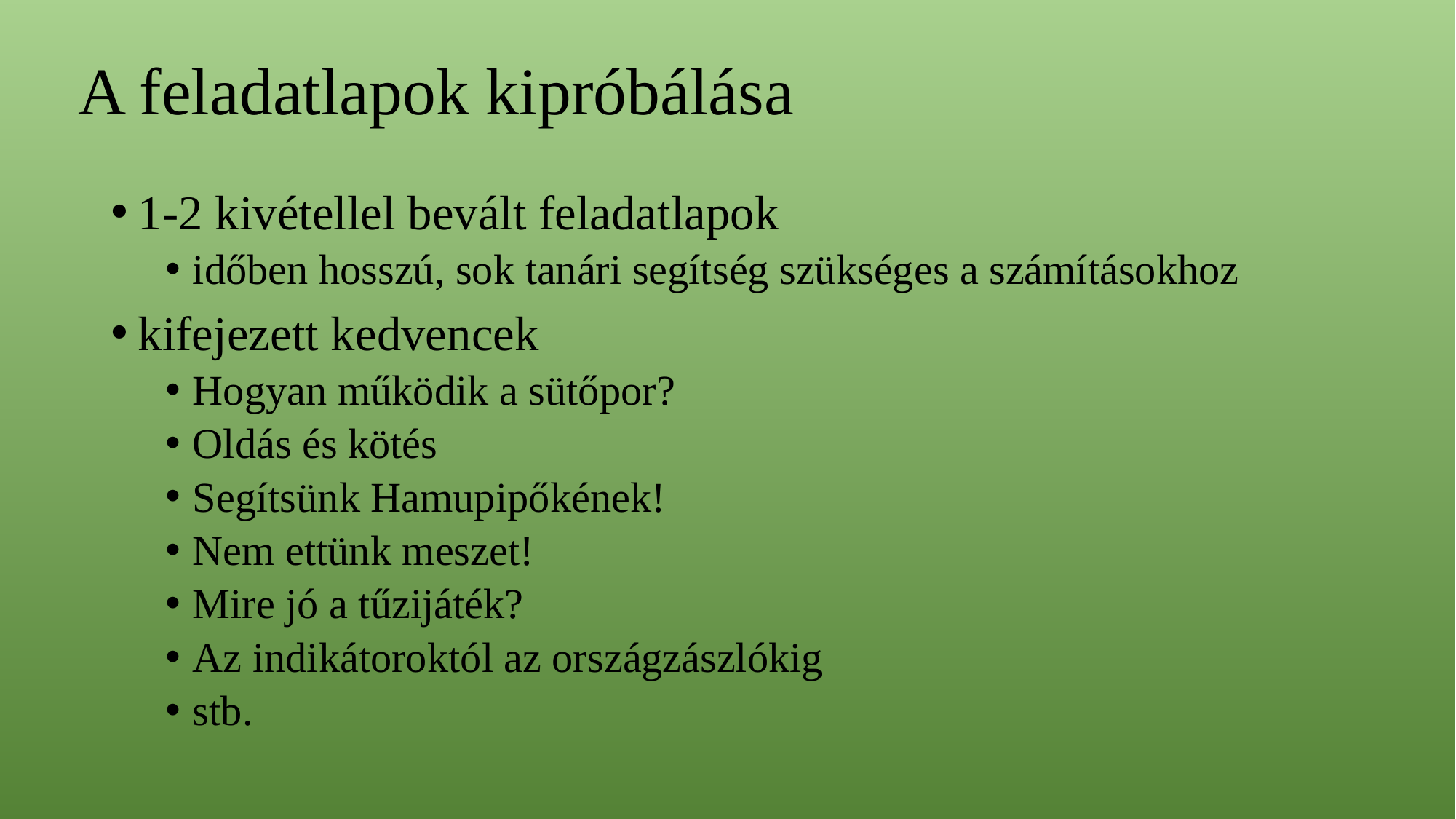

# A feladatlapok kipróbálása
1-2 kivétellel bevált feladatlapok
időben hosszú, sok tanári segítség szükséges a számításokhoz
kifejezett kedvencek
Hogyan működik a sütőpor?
Oldás és kötés
Segítsünk Hamupipőkének!
Nem ettünk meszet!
Mire jó a tűzijáték?
Az indikátoroktól az országzászlókig
stb.